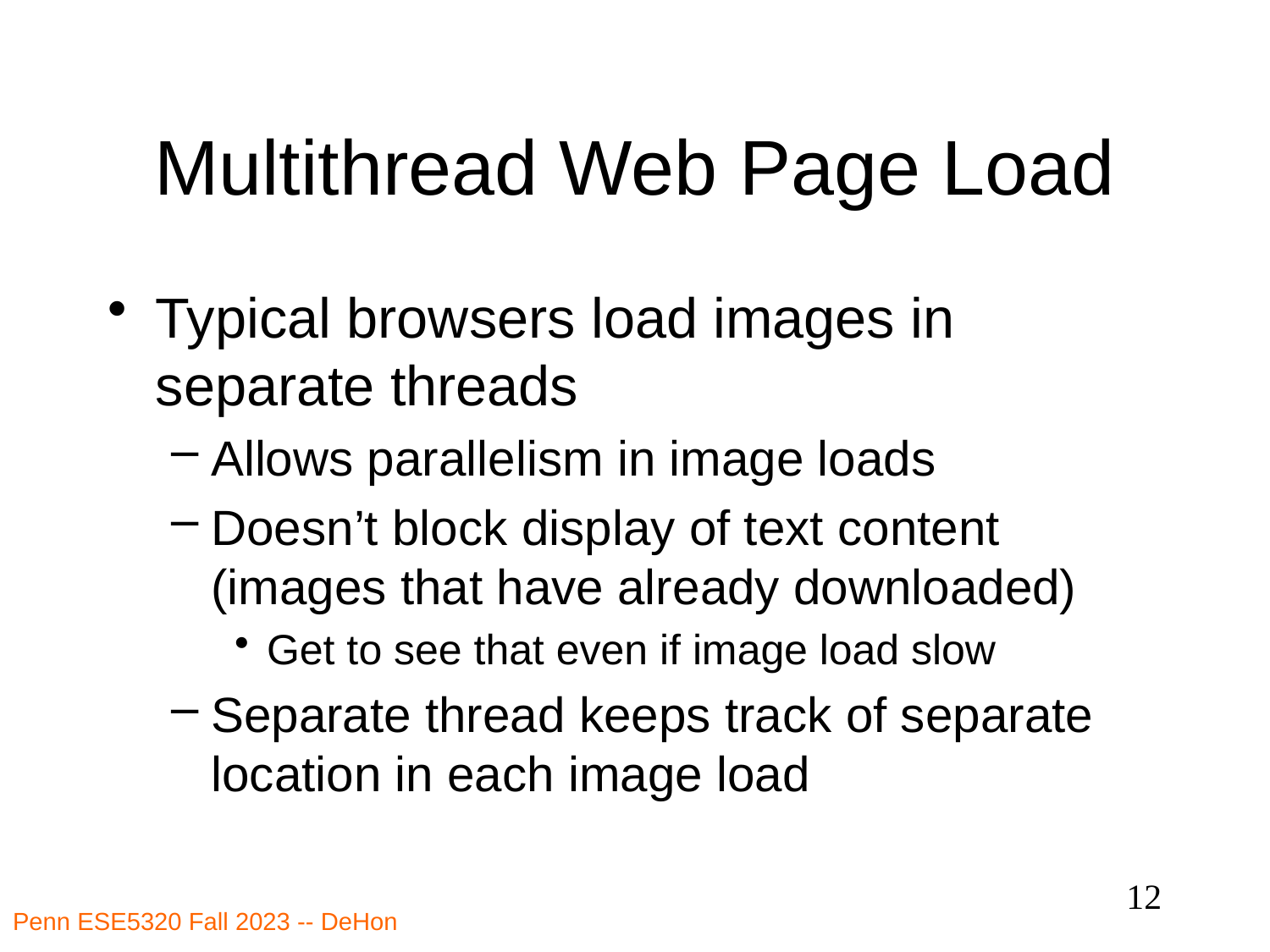

# Multithread Web Page Load
Typical browsers load images in separate threads
Allows parallelism in image loads
Doesn’t block display of text content (images that have already downloaded)
Get to see that even if image load slow
Separate thread keeps track of separate location in each image load
12
Penn ESE5320 Fall 2023 -- DeHon